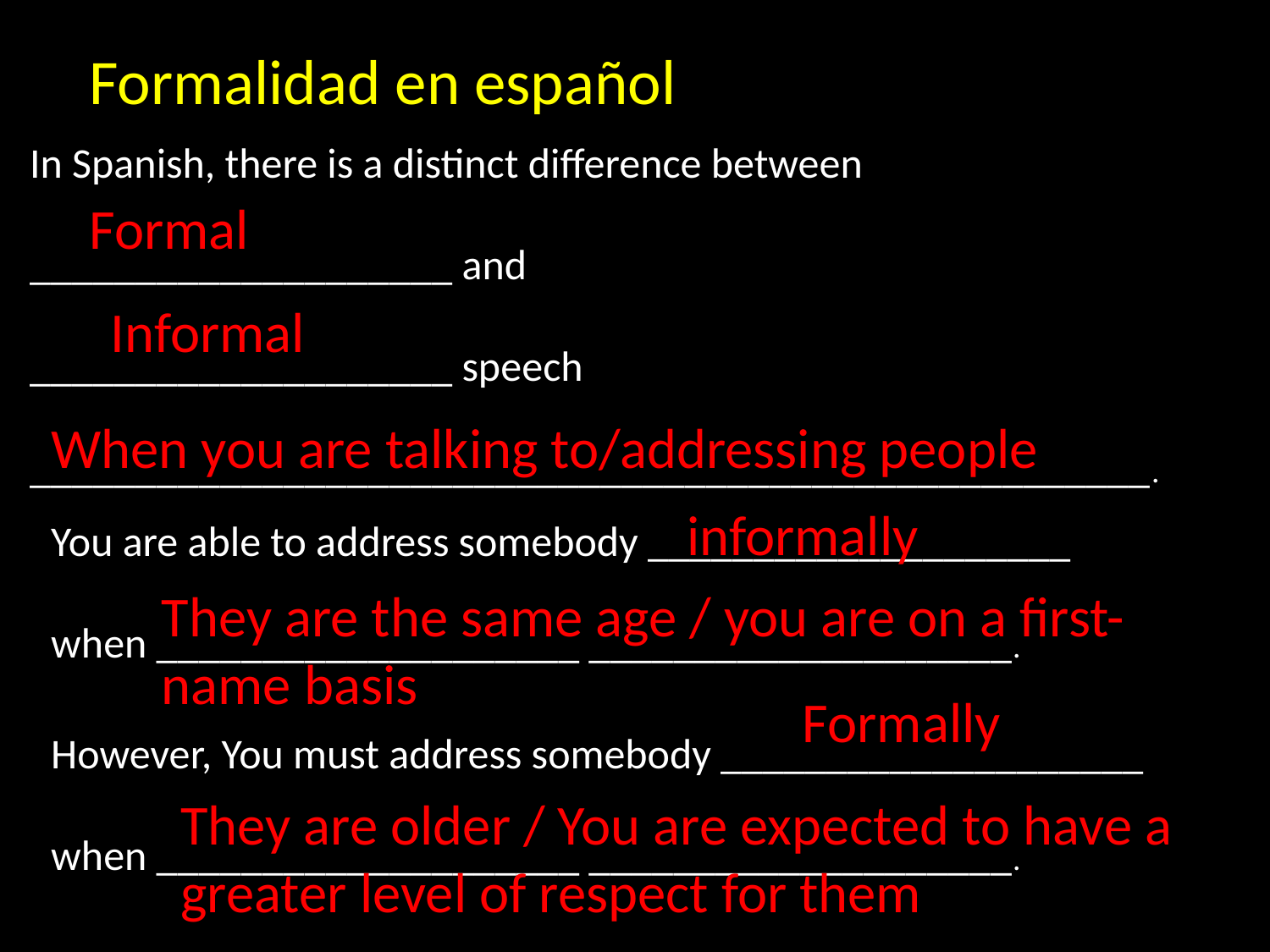

Formalidad en español
In Spanish, there is a distinct difference between

____________________ and

____________________ speech

_____________________________________________________.
Formal
Informal
When you are talking to/addressing people
informally
You are able to address somebody ____________________

when ____________________ ____________________.
They are the same age / you are on a first-name basis
Formally
However, You must address somebody ____________________

when ____________________ ____________________.
They are older / You are expected to have a greater level of respect for them